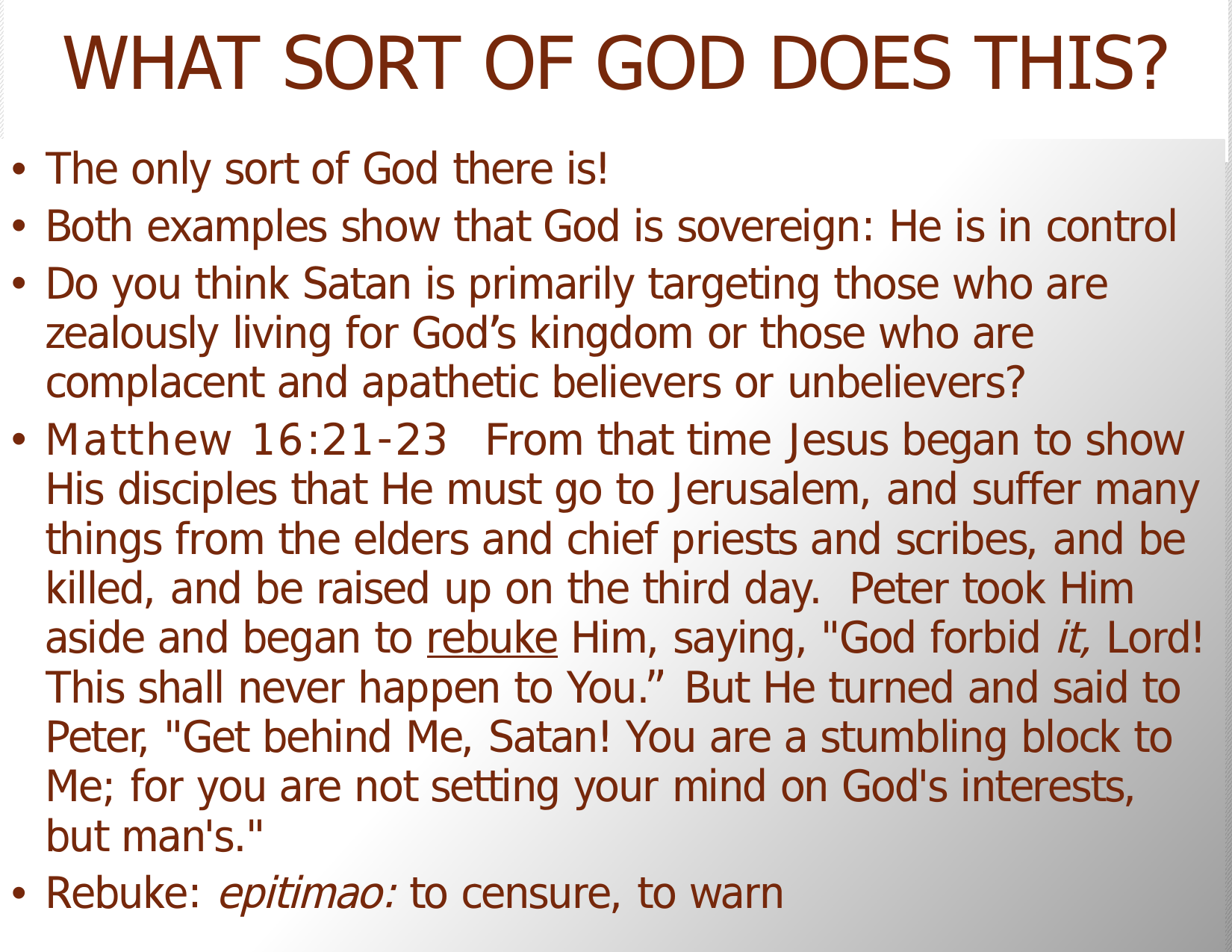

# WHAT SORT OF GOD DOES THIS?
The only sort of God there is!
Both examples show that God is sovereign: He is in control
Do you think Satan is primarily targeting those who are zealously living for God’s kingdom or those who are complacent and apathetic believers or unbelievers?
Matthew 16:21-23   From that time Jesus began to show His disciples that He must go to Jerusalem, and suffer many things from the elders and chief priests and scribes, and be killed, and be raised up on the third day.  Peter took Him aside and began to rebuke Him, saying, "God forbid it, Lord! This shall never happen to You.”  But He turned and said to Peter, "Get behind Me, Satan! You are a stumbling block to Me; for you are not setting your mind on God's interests, but man's."
Rebuke: epitimao: to censure, to warn